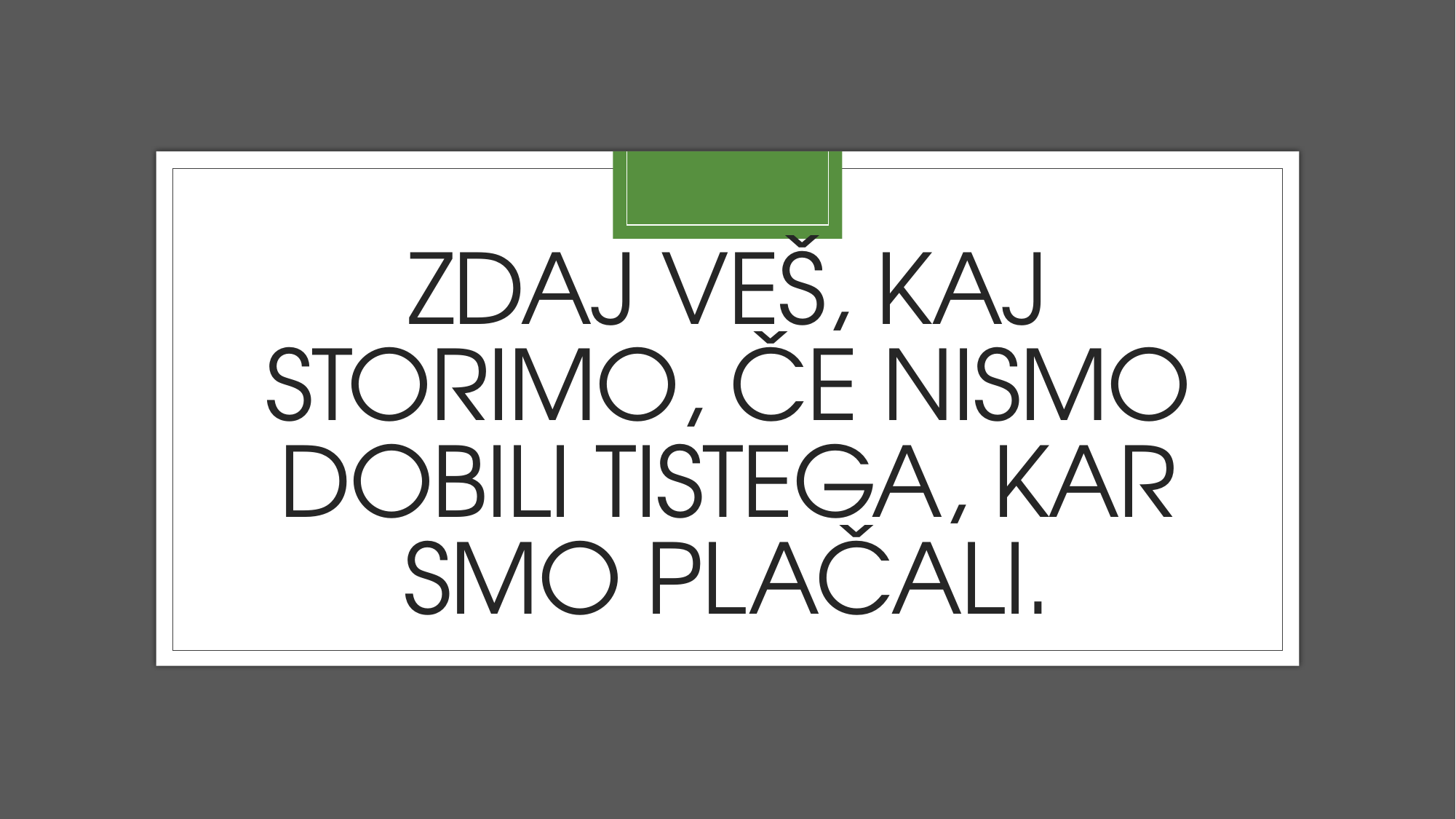

# Zdaj veš, kaj storimo, če nismo dobili tistega, kar smo plačali.